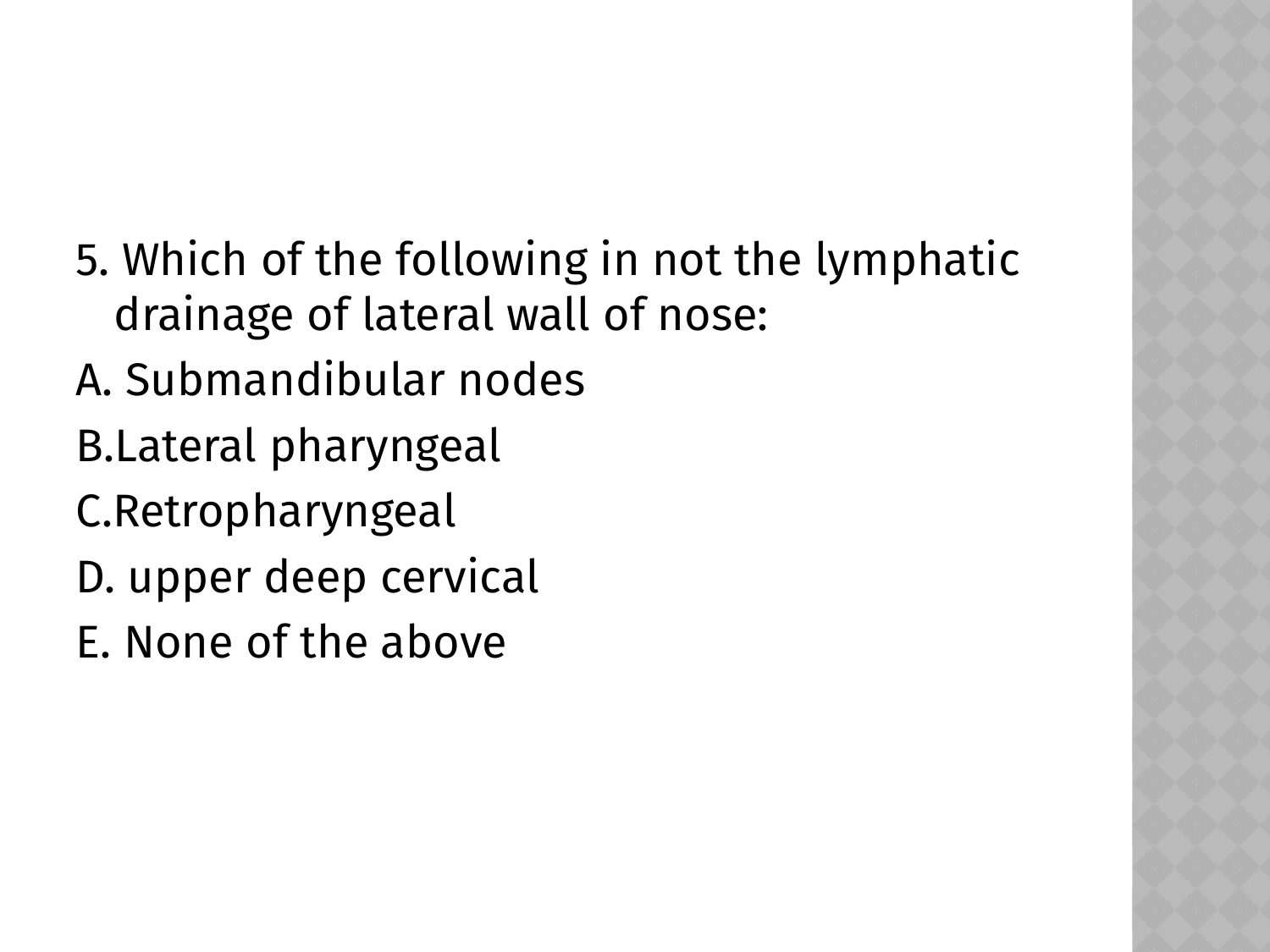

#
5. Which of the following in not the lymphatic drainage of lateral wall of nose:
A. Submandibular nodes
B.Lateral pharyngeal
C.Retropharyngeal
D. upper deep cervical
E. None of the above